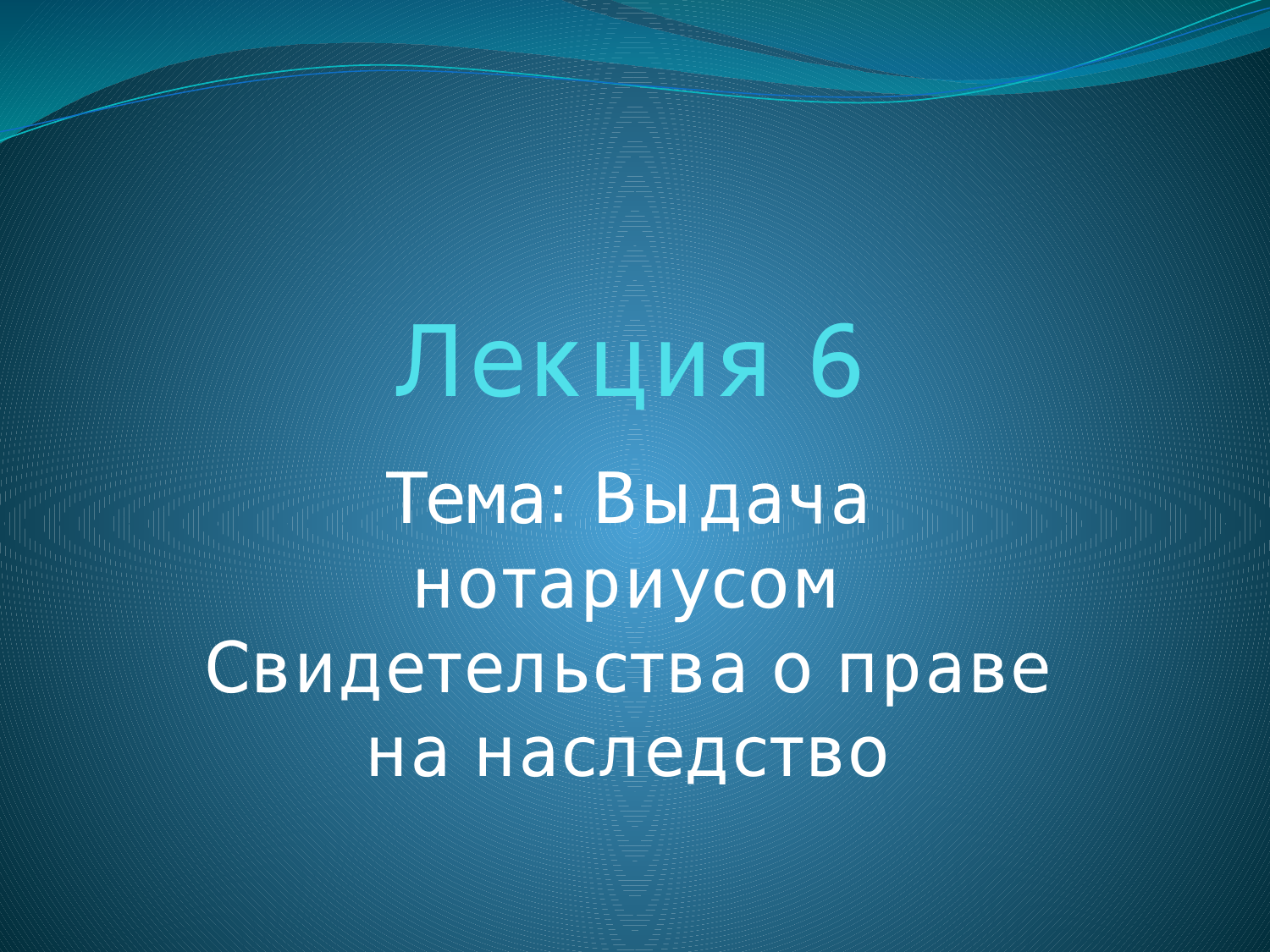

# Лекция 6
Тема: Выдача нотариусом Свидетельства о праве на наследство